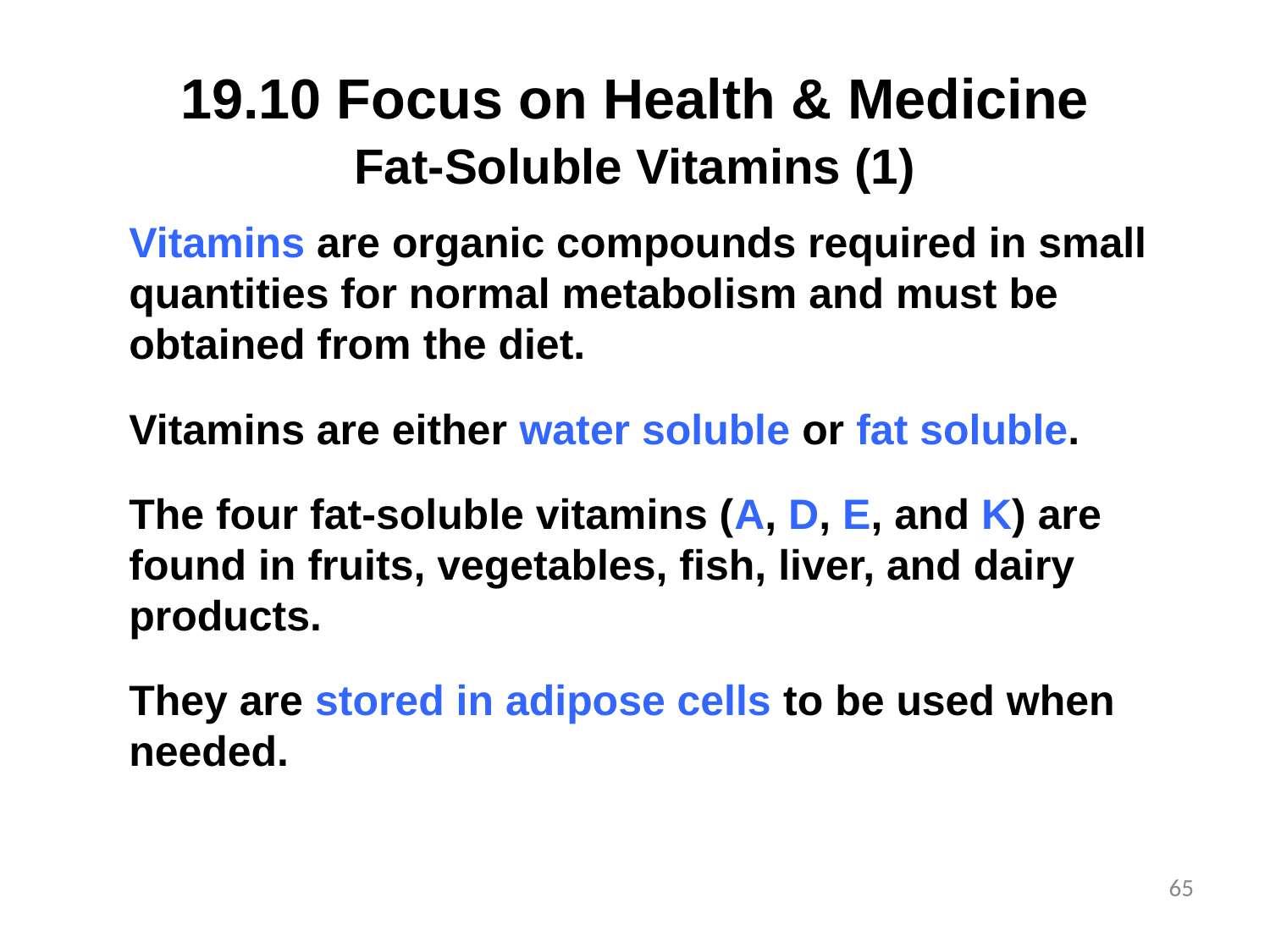

# 19.10 Focus on Health & Medicine Fat-Soluble Vitamins (1)
Vitamins are organic compounds required in small quantities for normal metabolism and must be obtained from the diet.
Vitamins are either water soluble or fat soluble.
The four fat-soluble vitamins (A, D, E, and K) are found in fruits, vegetables, fish, liver, and dairy products.
They are stored in adipose cells to be used when needed.